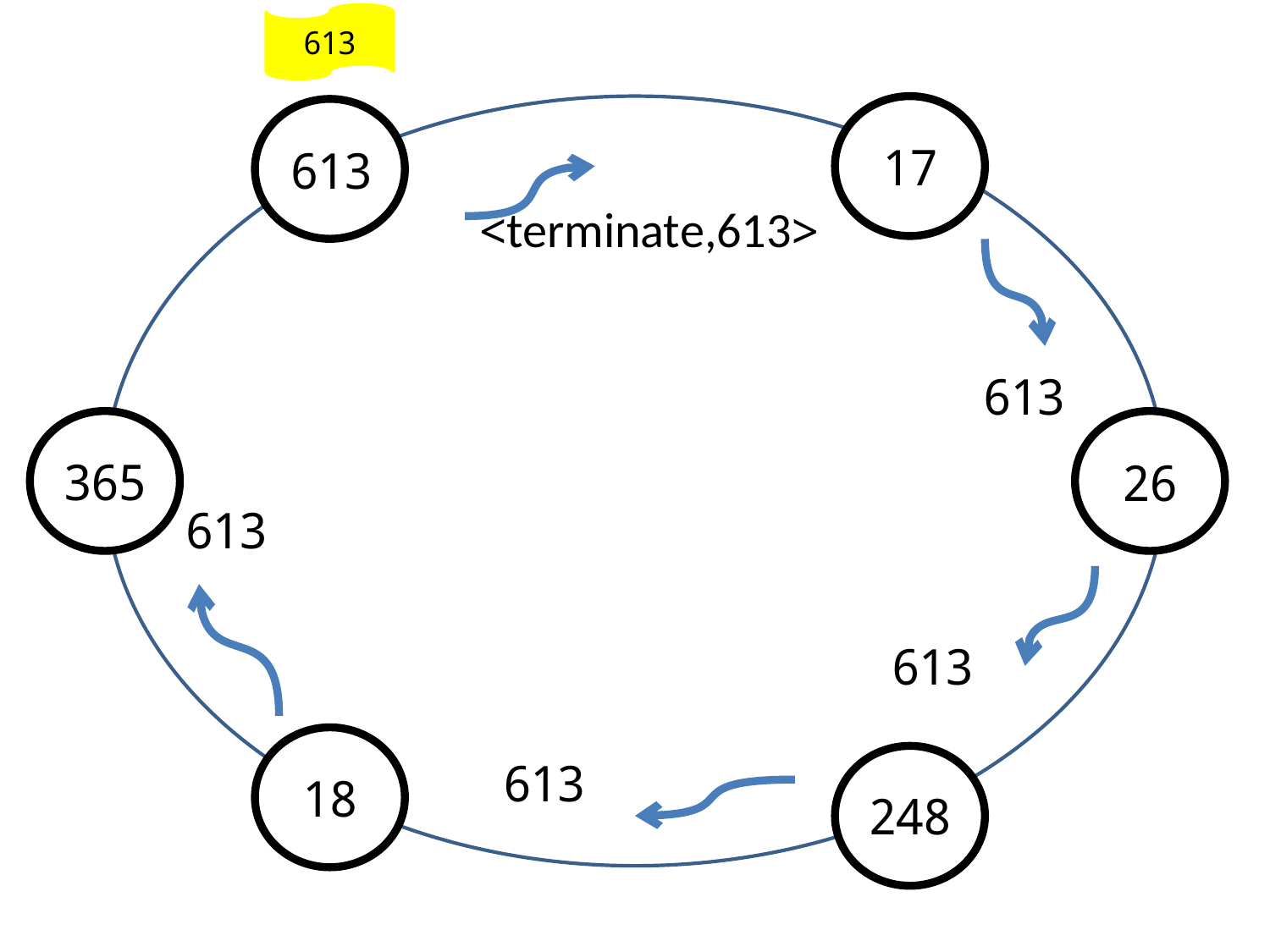

613

17
613
<terminate,613>
613

365
26
613
613

613
18
248